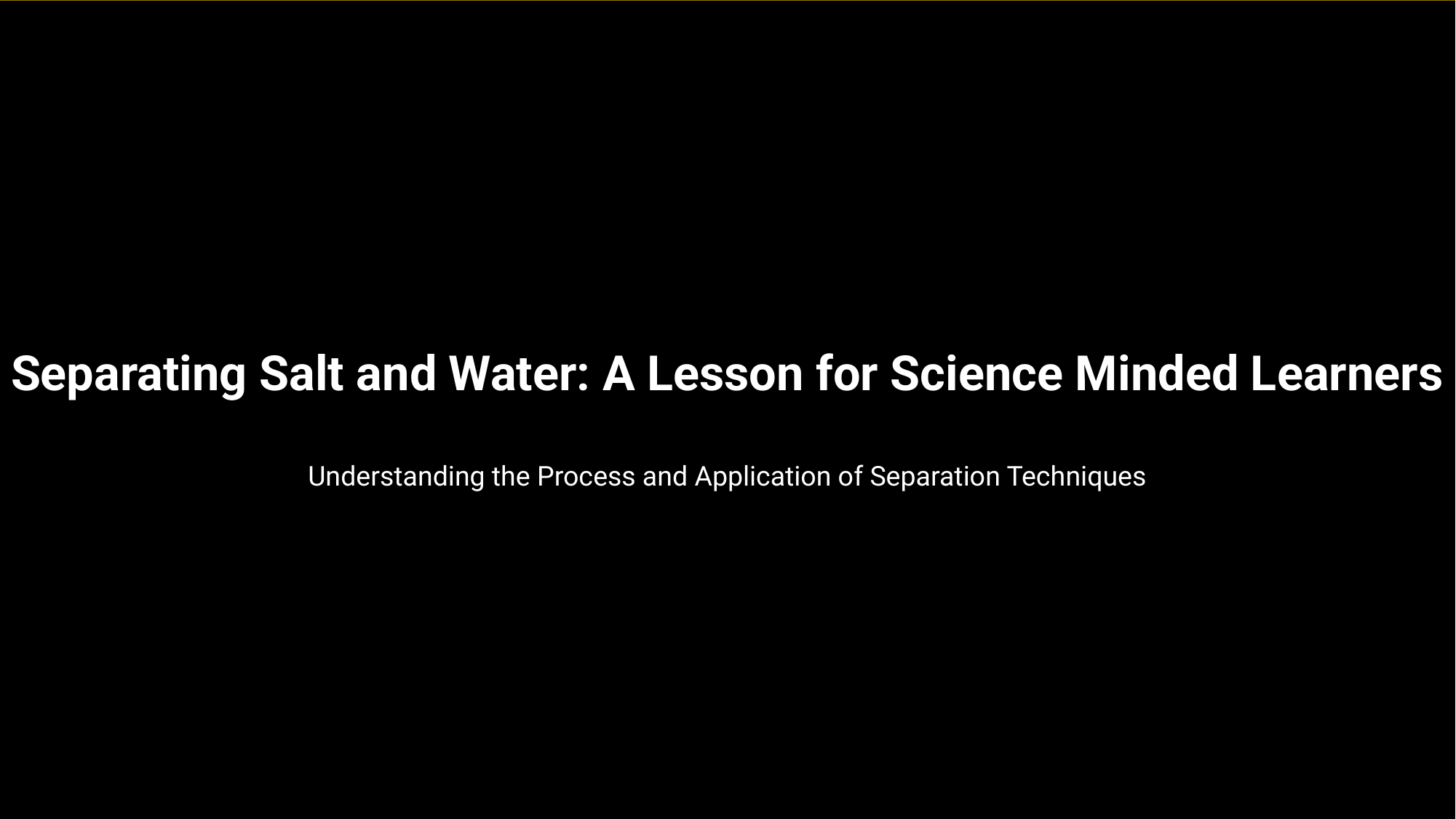

Separating Salt and Water: A Lesson for Science Minded Learners
Understanding the Process and Application of Separation Techniques